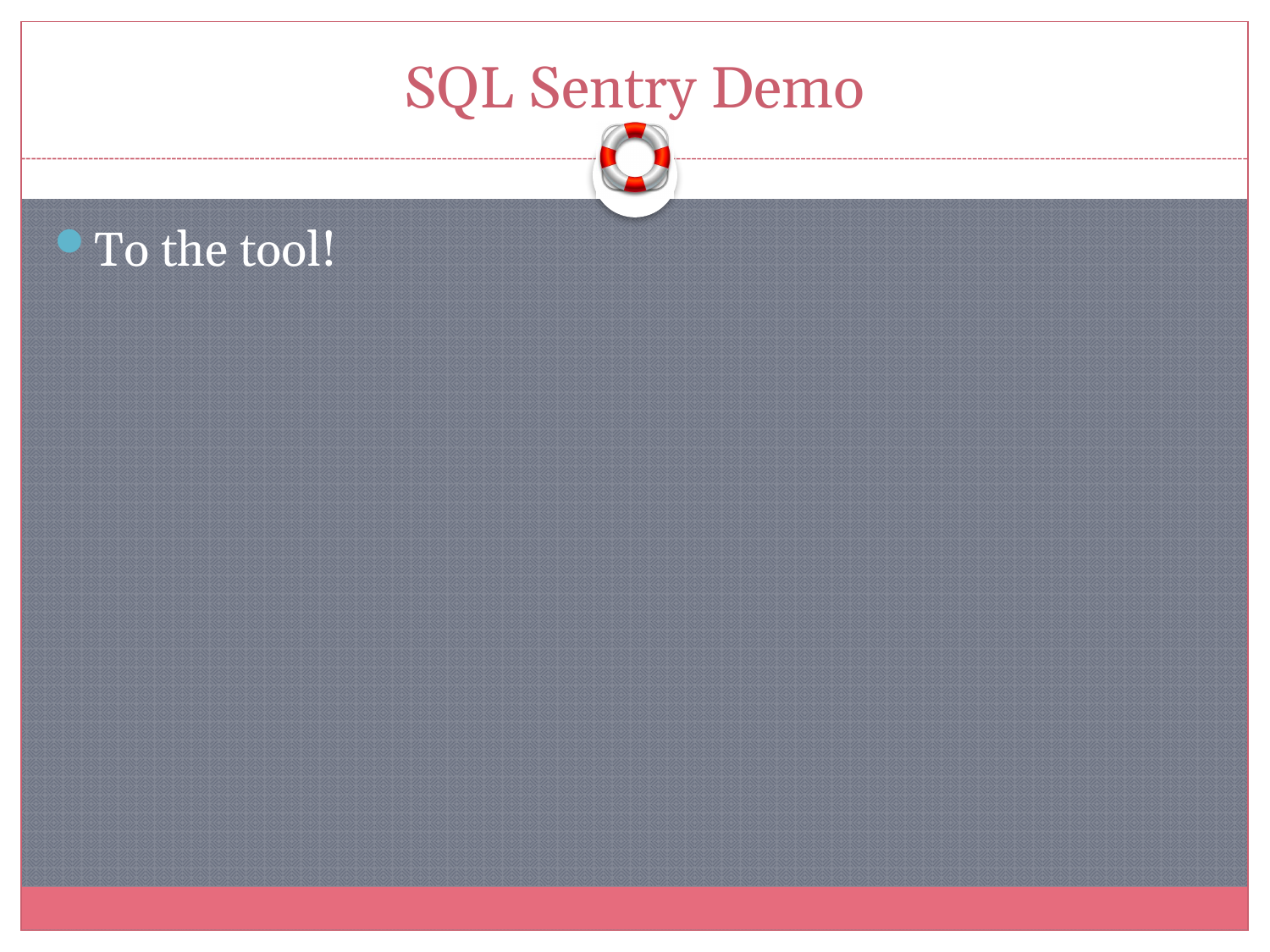

# SQL Sentry Demo
To the tool!